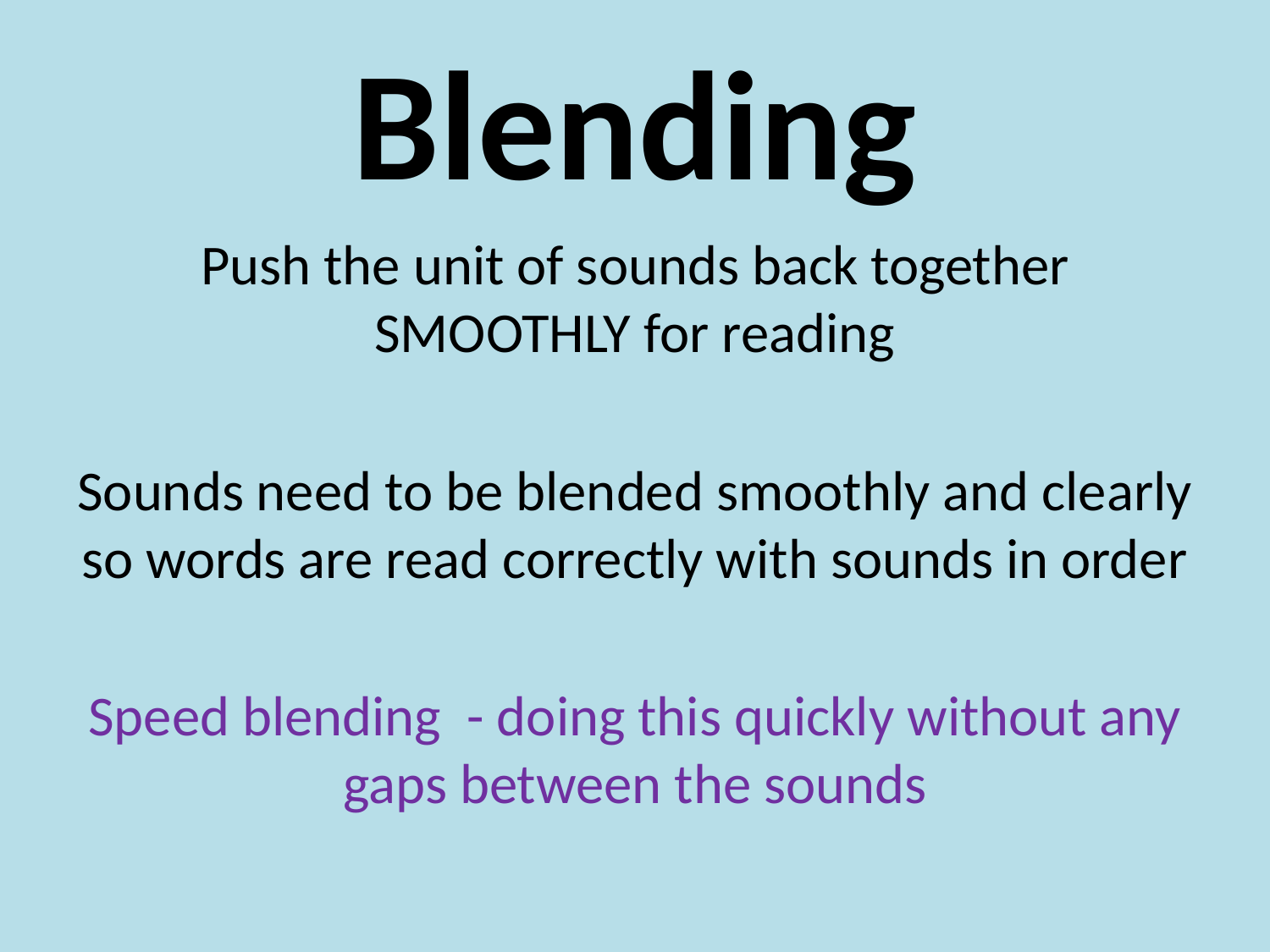

# Blending
Push the unit of sounds back together SMOOTHLY for reading

Sounds need to be blended smoothly and clearly so words are read correctly with sounds in order

Speed blending  - doing this quickly without any gaps between the sounds